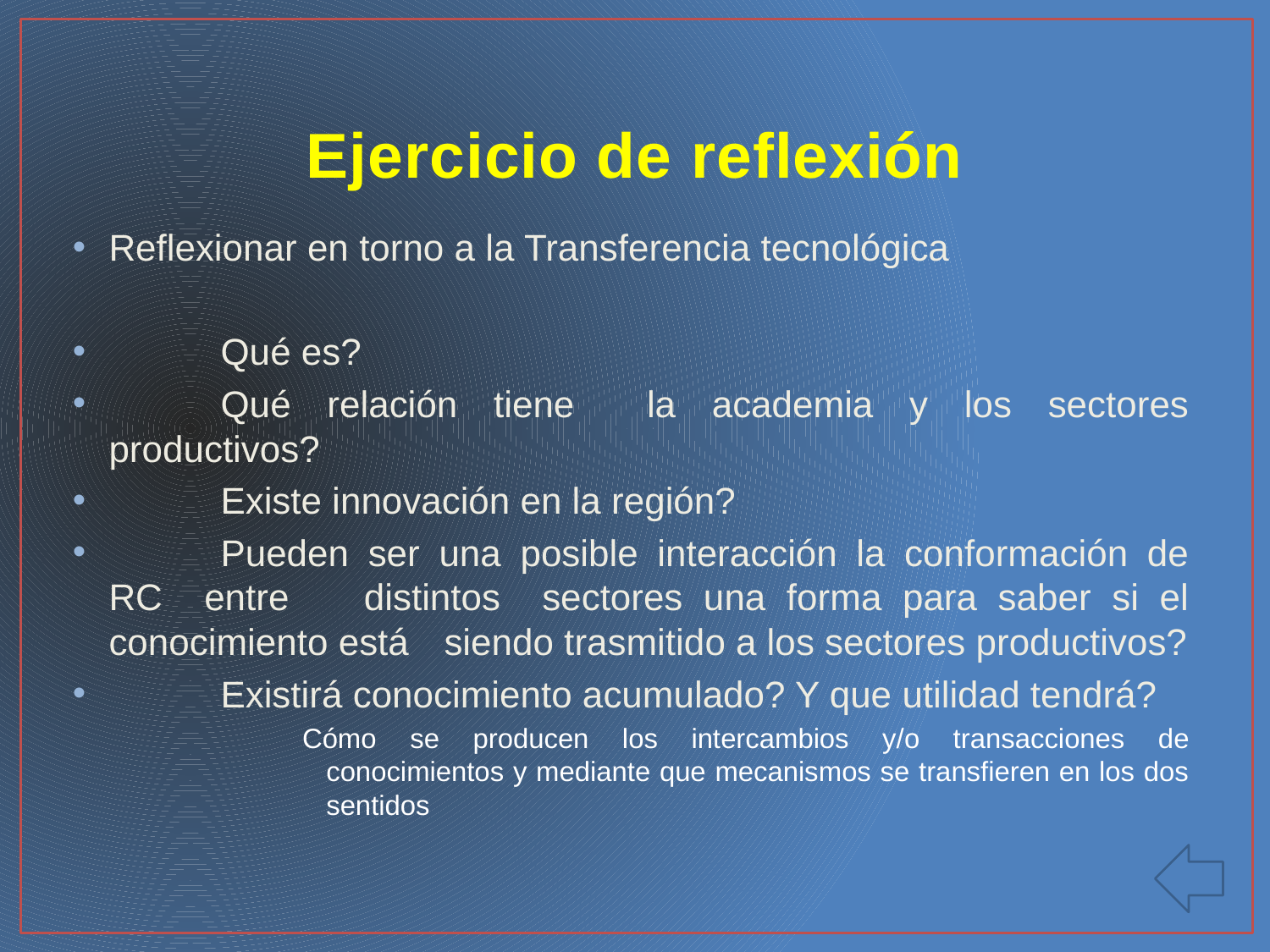

# Ejercicio de reflexión
Reflexionar en torno a la Transferencia tecnológica

	Qué es?
	Qué relación tiene  la academia y los sectores productivos?
	Existe innovación en la región?
	Pueden ser una posible interacción la conformación de RC  entre 	distintos  sectores una forma para saber si el conocimiento está 	siendo trasmitido a los sectores productivos?
	Existirá conocimiento acumulado? Y que utilidad tendrá?
Cómo se producen los intercambios y/o transacciones de conocimientos y mediante que mecanismos se transfieren en los dos sentidos